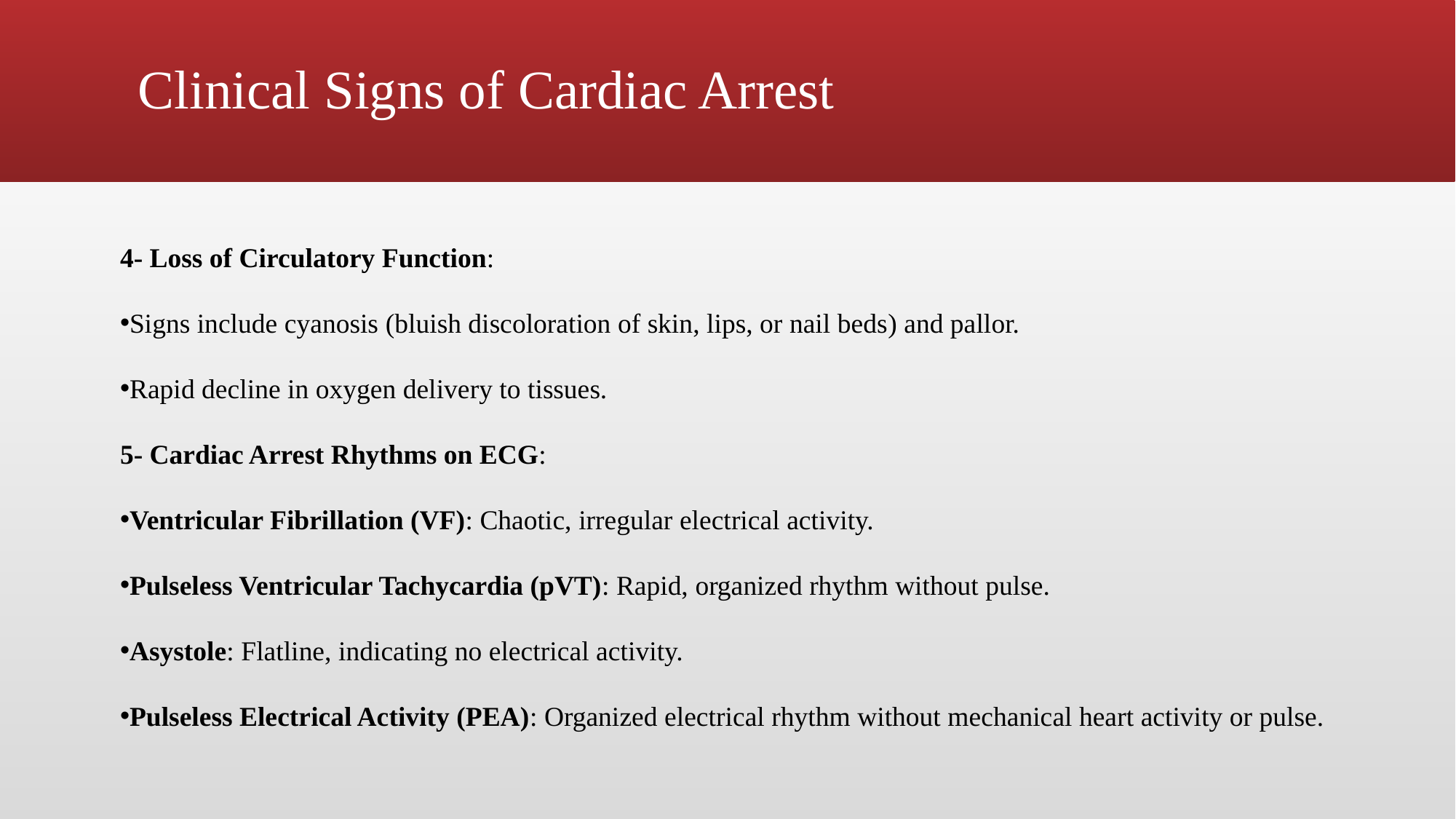

# Clinical Signs of Cardiac Arrest
4- Loss of Circulatory Function:
Signs include cyanosis (bluish discoloration of skin, lips, or nail beds) and pallor.
Rapid decline in oxygen delivery to tissues.
5- Cardiac Arrest Rhythms on ECG:
Ventricular Fibrillation (VF): Chaotic, irregular electrical activity.
Pulseless Ventricular Tachycardia (pVT): Rapid, organized rhythm without pulse.
Asystole: Flatline, indicating no electrical activity.
Pulseless Electrical Activity (PEA): Organized electrical rhythm without mechanical heart activity or pulse.